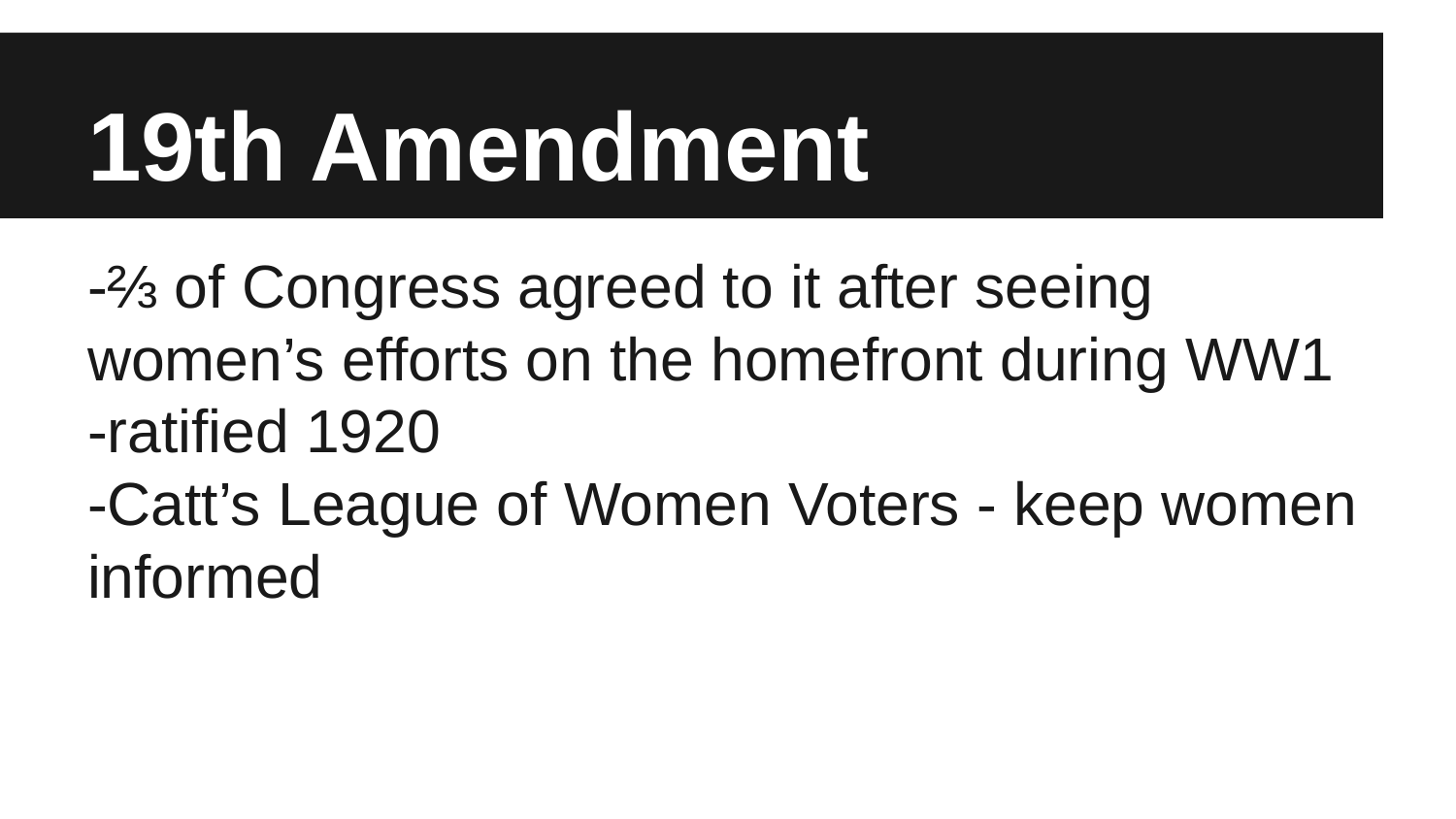

# 19th Amendment
-⅔ of Congress agreed to it after seeing women’s efforts on the homefront during WW1
-ratified 1920
-Catt’s League of Women Voters - keep women informed